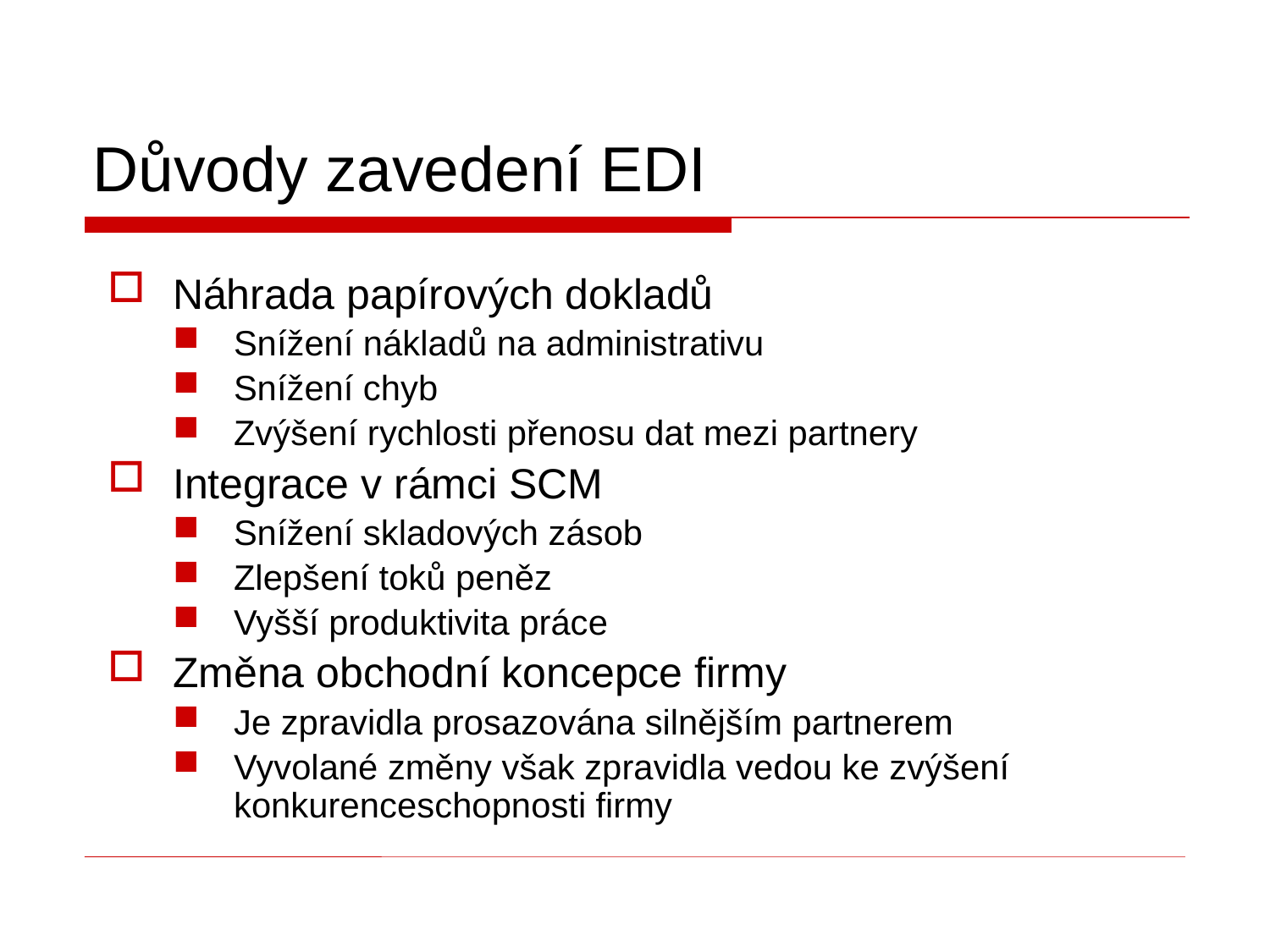

# Důvody zavedení EDI
Náhrada papírových dokladů
Snížení nákladů na administrativu
Snížení chyb
Zvýšení rychlosti přenosu dat mezi partnery
Integrace v rámci SCM
Snížení skladových zásob
Zlepšení toků peněz
Vyšší produktivita práce
Změna obchodní koncepce firmy
Je zpravidla prosazována silnějším partnerem
Vyvolané změny však zpravidla vedou ke zvýšení konkurenceschopnosti firmy